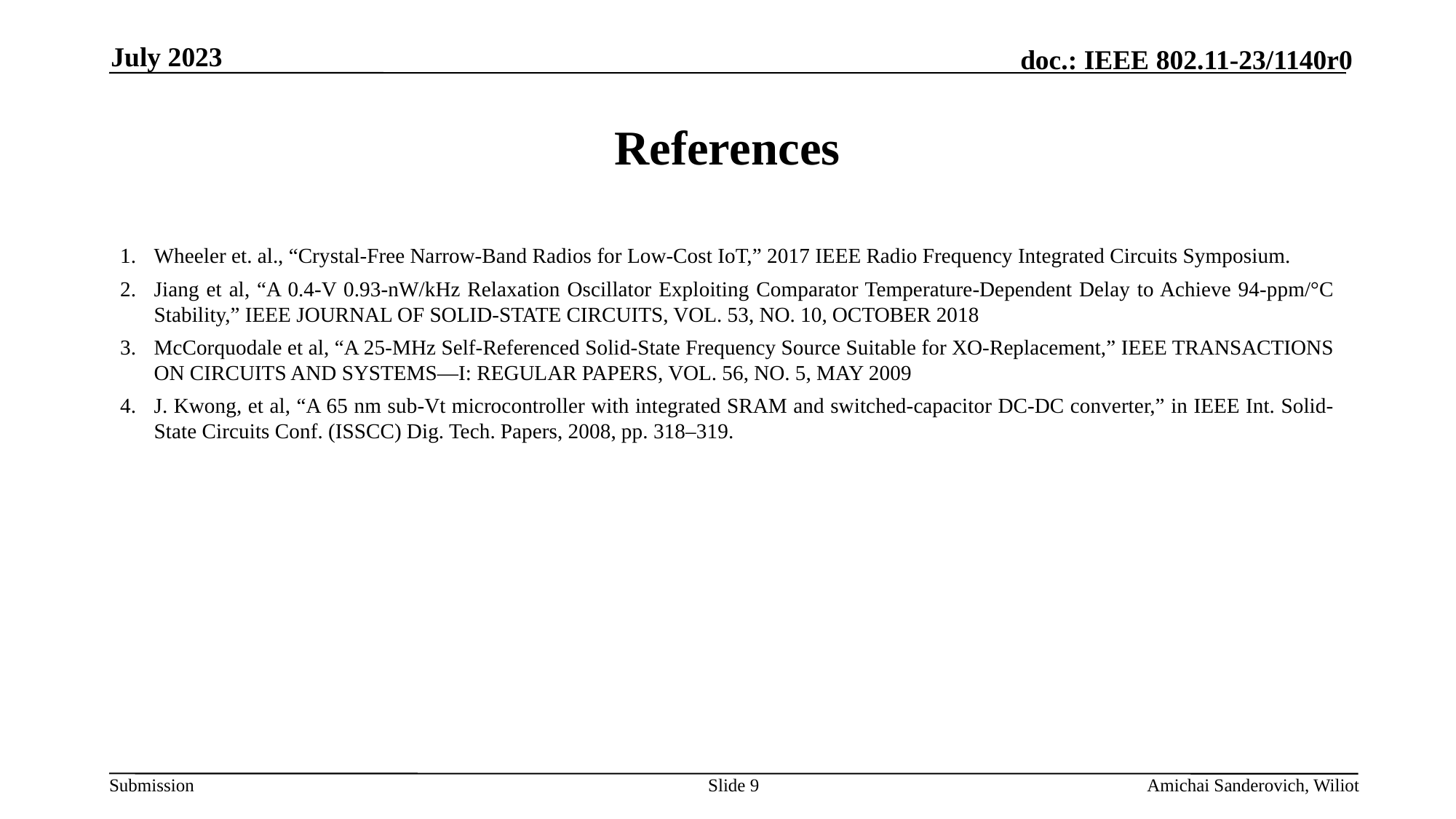

July 2023
# References
Wheeler et. al., “Crystal-Free Narrow-Band Radios for Low-Cost IoT,” 2017 IEEE Radio Frequency Integrated Circuits Symposium.
Jiang et al, “A 0.4-V 0.93-nW/kHz Relaxation Oscillator Exploiting Comparator Temperature-Dependent Delay to Achieve 94-ppm/°C Stability,” IEEE JOURNAL OF SOLID-STATE CIRCUITS, VOL. 53, NO. 10, OCTOBER 2018
McCorquodale et al, “A 25-MHz Self-Referenced Solid-State Frequency Source Suitable for XO-Replacement,” IEEE TRANSACTIONS ON CIRCUITS AND SYSTEMS—I: REGULAR PAPERS, VOL. 56, NO. 5, MAY 2009
J. Kwong, et al, “A 65 nm sub-Vt microcontroller with integrated SRAM and switched-capacitor DC-DC converter,” in IEEE Int. Solid-State Circuits Conf. (ISSCC) Dig. Tech. Papers, 2008, pp. 318–319.

Slide 9
Amichai Sanderovich, Wiliot